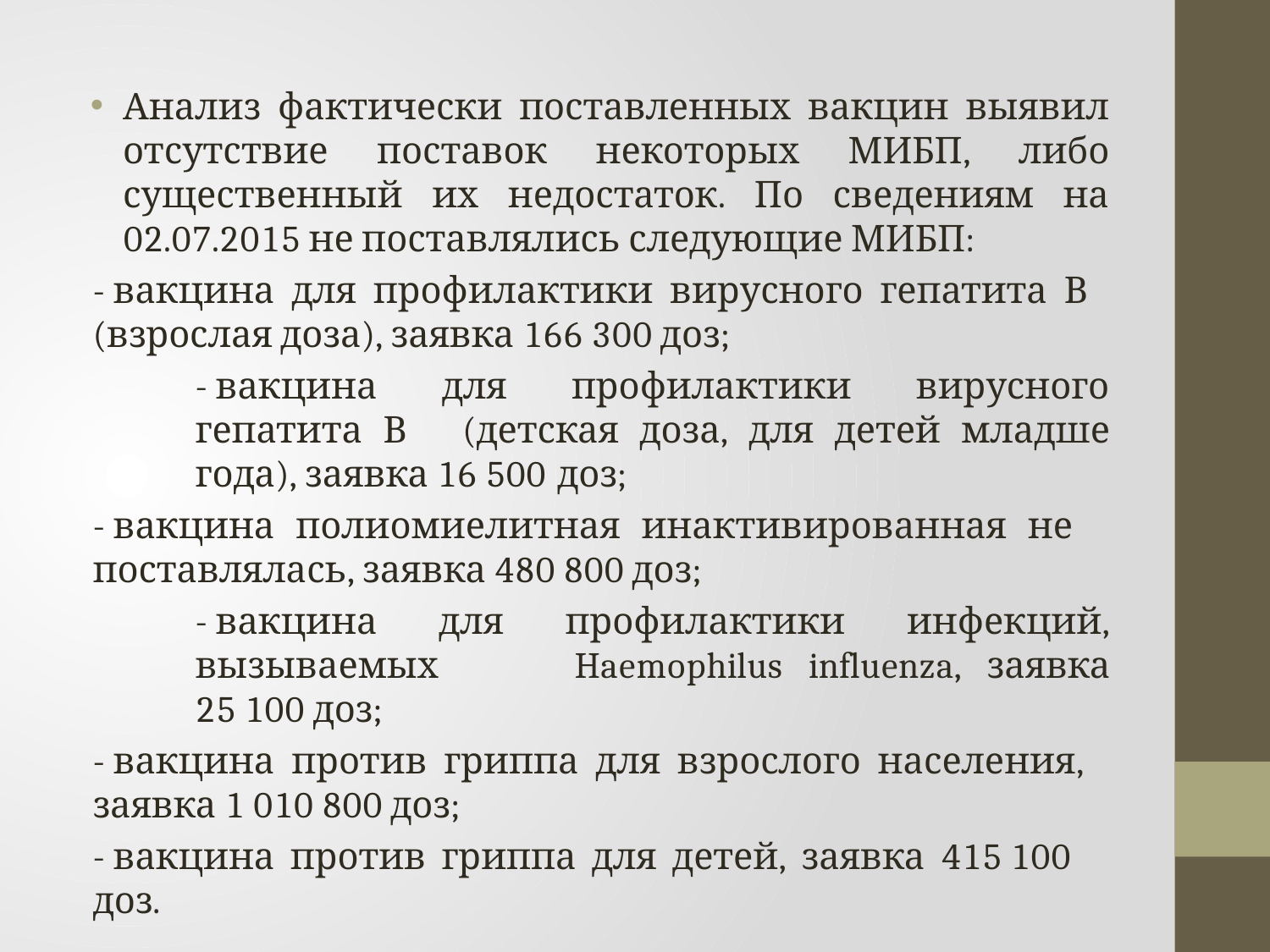

Анализ фактически поставленных вакцин выявил отсутствие поставок некоторых МИБП, либо существенный их недостаток. По сведениям на 02.07.2015 не поставлялись следующие МИБП:
	- вакцина для профилактики вирусного гепатита В 	(взрослая доза), заявка 166 300 доз;
	- вакцина для профилактики вирусного гепатита В 	(детская доза, для детей младше года), заявка 16 500 	доз;
	- вакцина полиомиелитная инактивированная не 	поставлялась, заявка 480 800 доз;
	- вакцина для профилактики инфекций, вызываемых 	Haemophilus influenza, заявка 25 100 доз;
	- вакцина против гриппа для взрослого населения, 	заявка 1 010 800 доз;
	- вакцина против гриппа для детей, заявка 415 100 	доз.